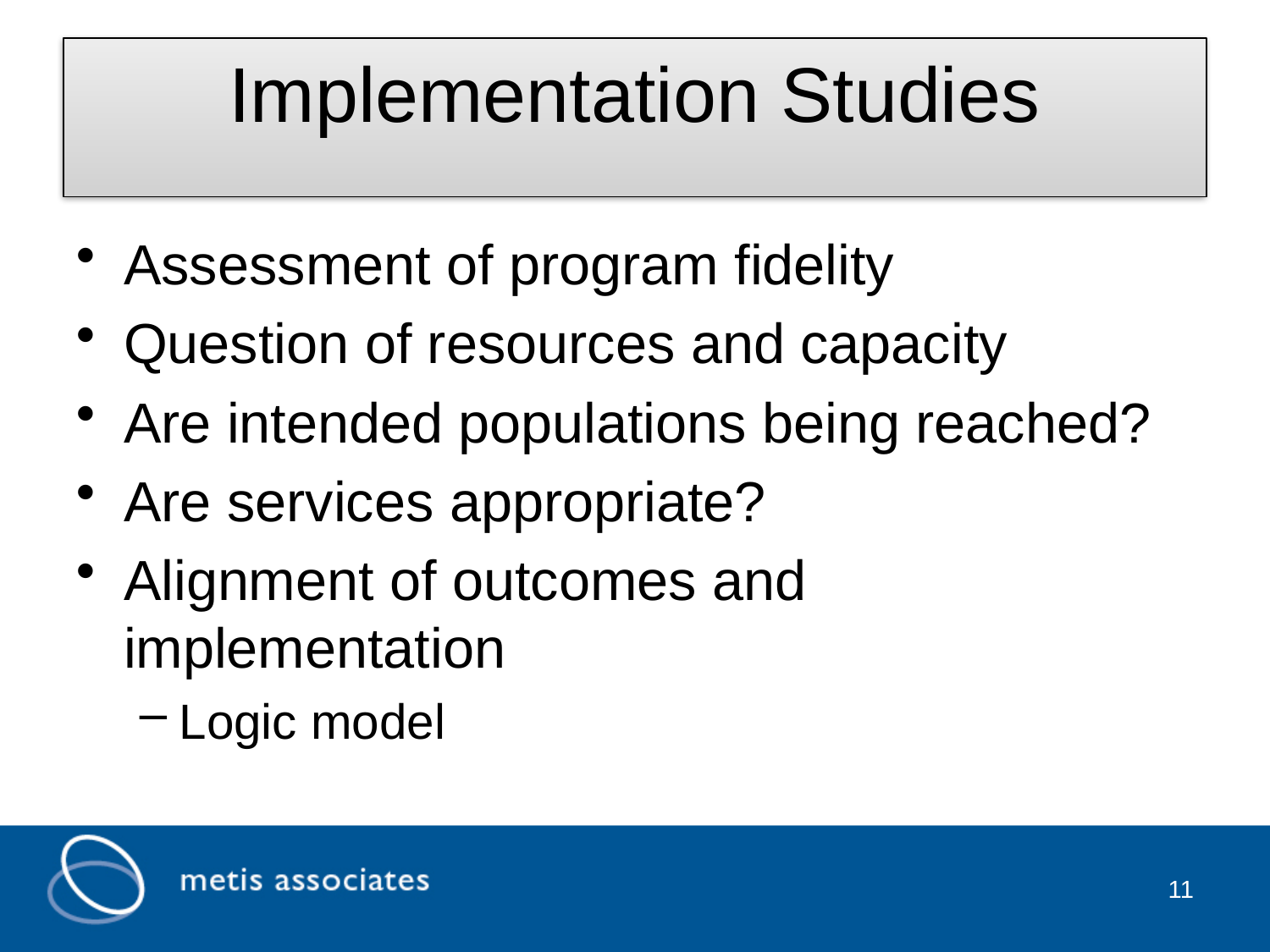

# Implementation Studies
Assessment of program fidelity
Question of resources and capacity
Are intended populations being reached?
Are services appropriate?
Alignment of outcomes and implementation
Logic model

11